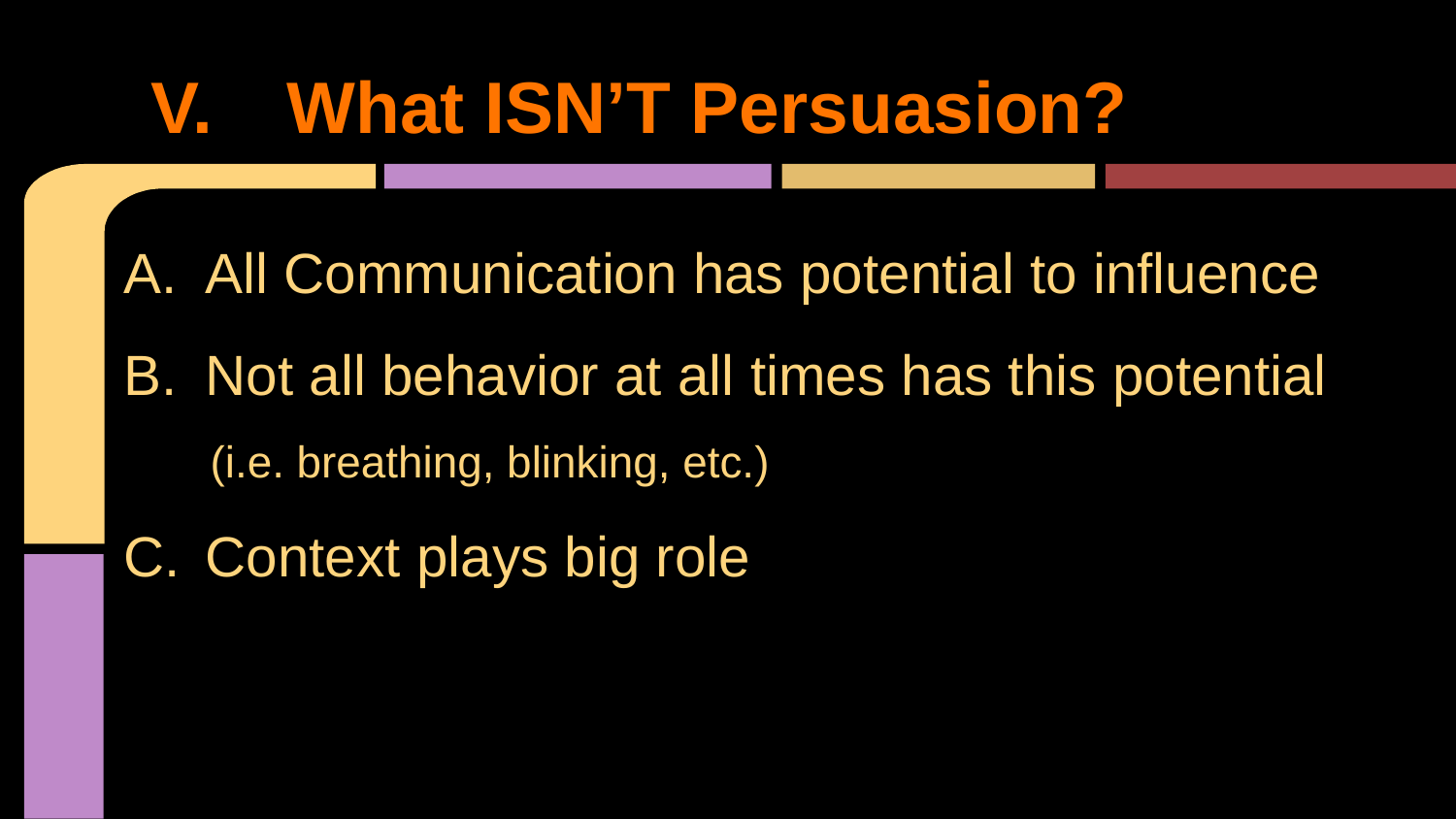

# What ISN’T Persuasion?
All Communication has potential to influence
Not all behavior at all times has this potential
       (i.e. breathing, blinking, etc.)
Context plays big role